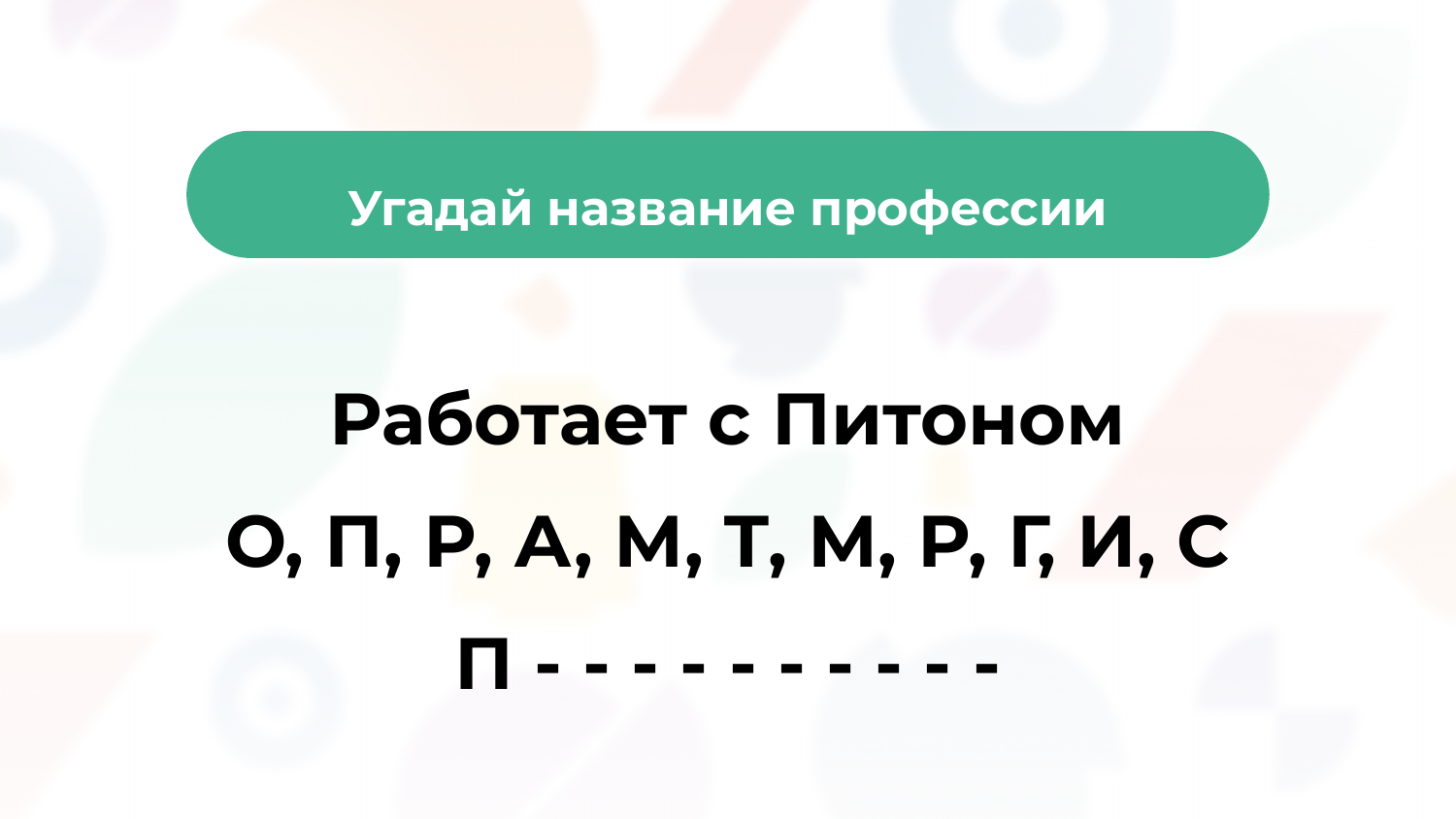

Угадай название профессии
Работает с Питоном
О, П, Р, А, М, Т, М, Р, Г, И, С
П - - - - - - - - - -